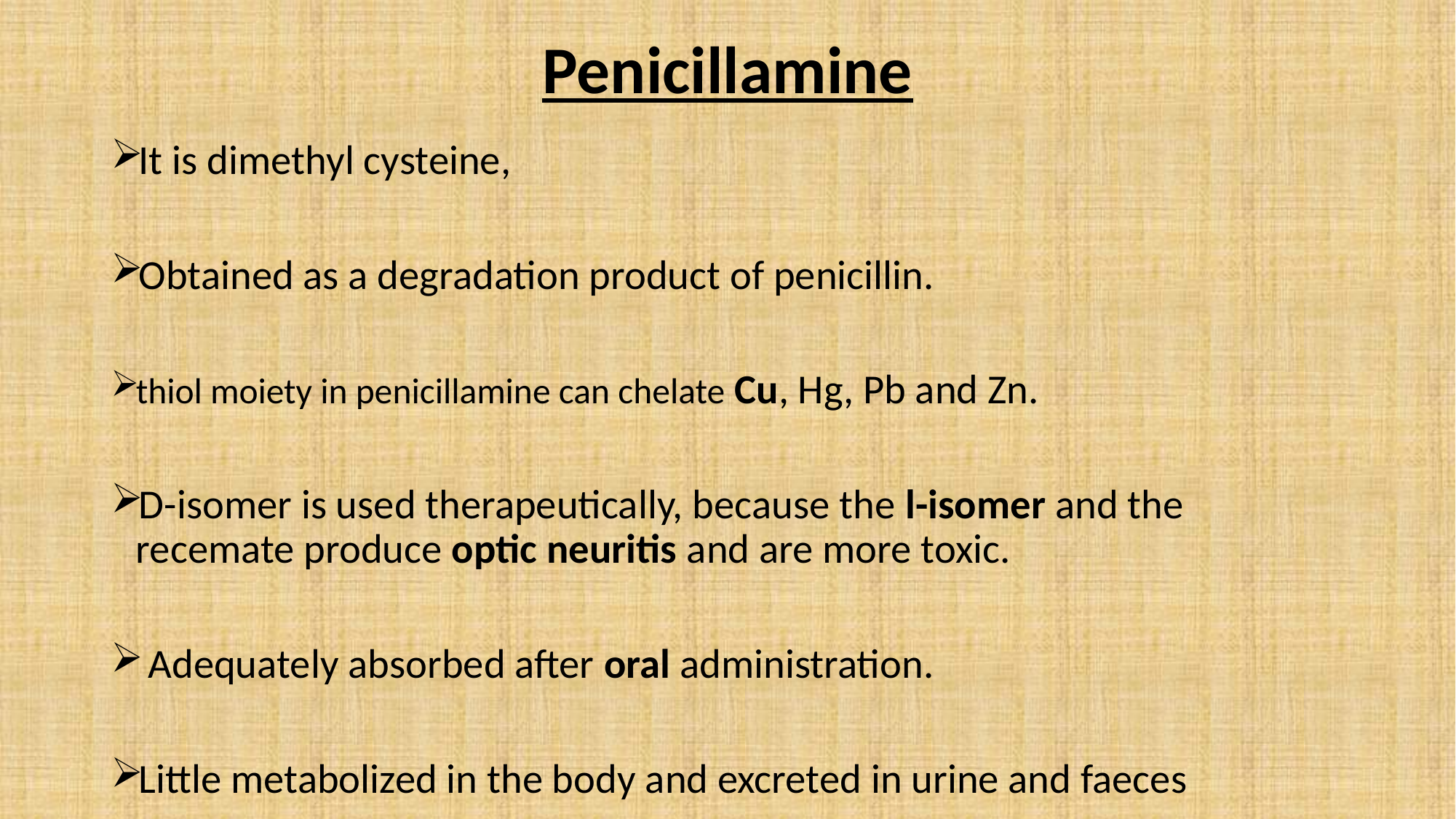

# Penicillamine
It is dimethyl cysteine,

Obtained as a degradation product of penicillin.

thiol moiety in penicillamine can chelate Cu, Hg, Pb and Zn.

D-isomer is used therapeutically, because the l-isomer and the recemate produce optic neuritis and are more toxic.

 Adequately absorbed after oral administration.

Little metabolized in the body and excreted in urine and faeces